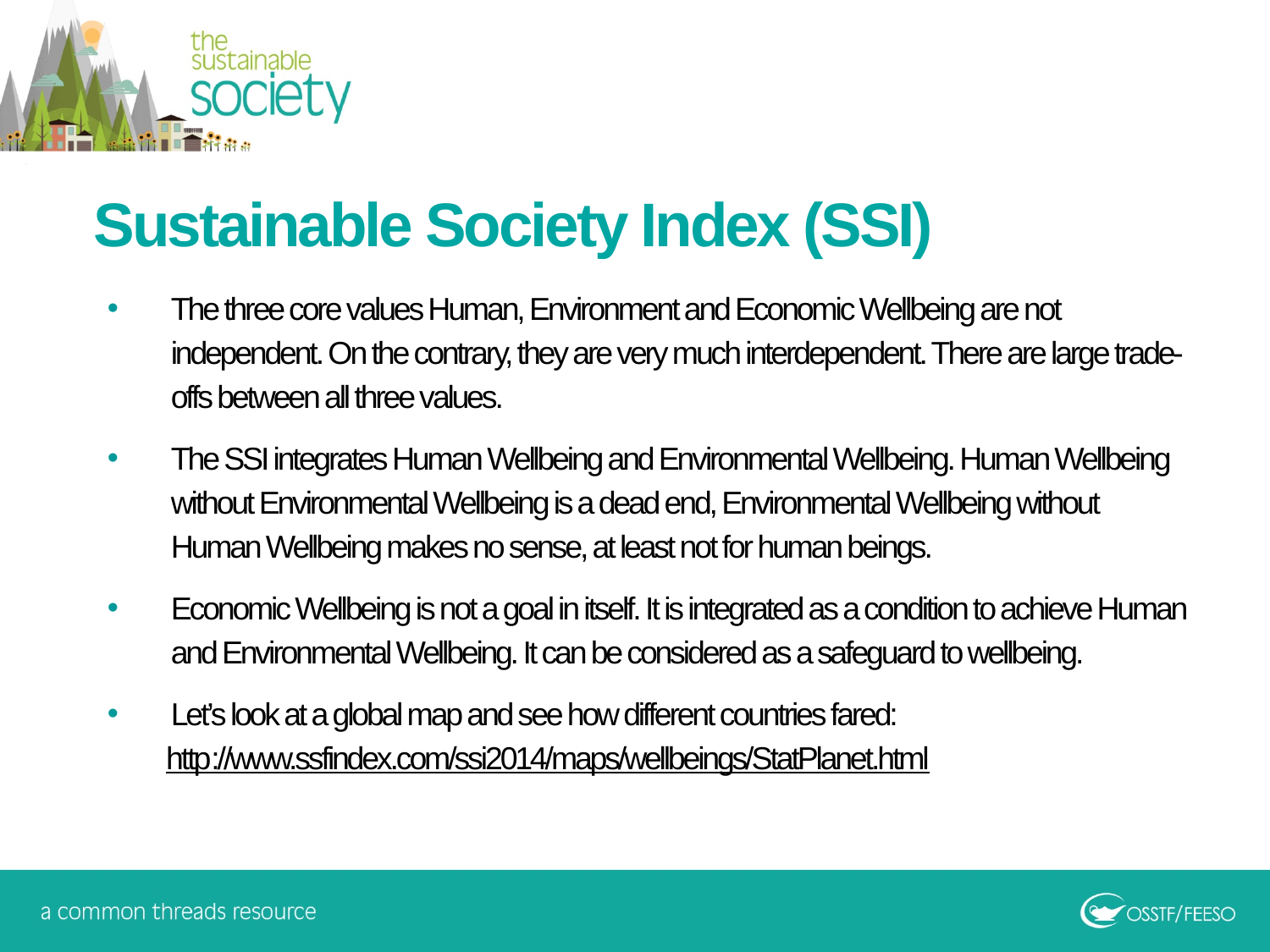

Sustainable Society Index (SSI)
The three core values Human, Environment and Economic Wellbeing are not independent. On the contrary, they are very much interdependent. There are large trade-offs between all three values.

The SSI integrates Human Wellbeing and Environmental Wellbeing. Human Wellbeing without Environmental Wellbeing is a dead end, Environmental Wellbeing without Human Wellbeing makes no sense, at least not for human beings.

Economic Wellbeing is not a goal in itself. It is integrated as a condition to achieve Human and Environmental Wellbeing. It can be considered as a safeguard to wellbeing.

Let’s look at a global map and see how different countries fared:
         http://www.ssfindex.com/ssi2014/maps/wellbeings/StatPlanet.html